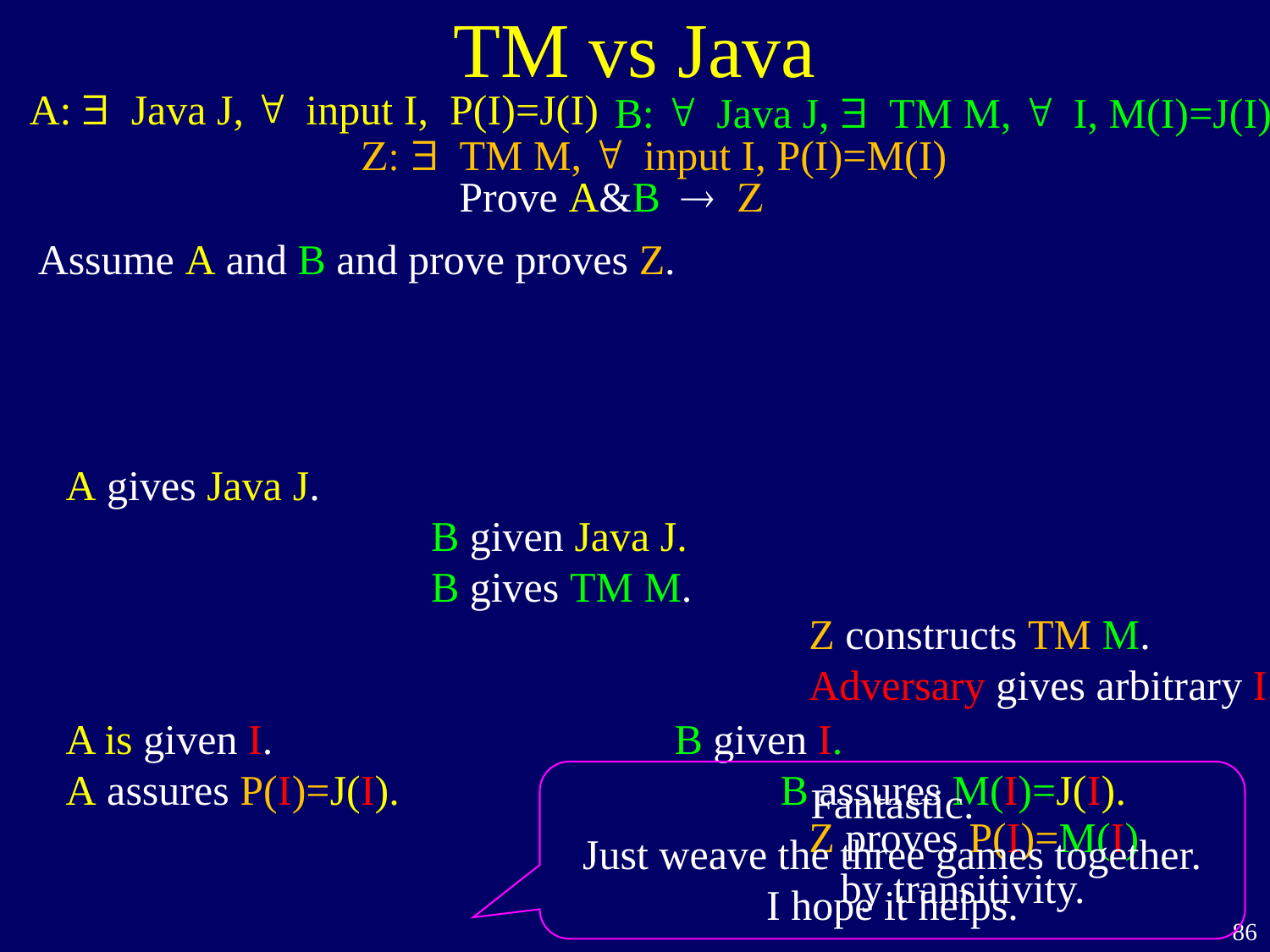

TM vs Java
A: ∃ Java J, ∀ input I,  P(I)=J(I)
B: ∀ Java J, ∃ TM M, ∀ I, M(I)=J(I)
Ζ: ∃ TM M, ∀ input I, P(I)=M(I)
Prove A&B → Ζ
Assume A and B and prove proves Z.

   Z constructs TM M.
   Adversary gives arbitrary I.

   Z proves P(I)=M(I)
      by transitivity.
A gives Java J.

A is given I.
A assures P(I)=J(I).

B given Java J.
B gives TM M.

                       B given I.
                                 B assures M(I)=J(I).
Fantastic.
Just weave the three games together.
I hope it helps.